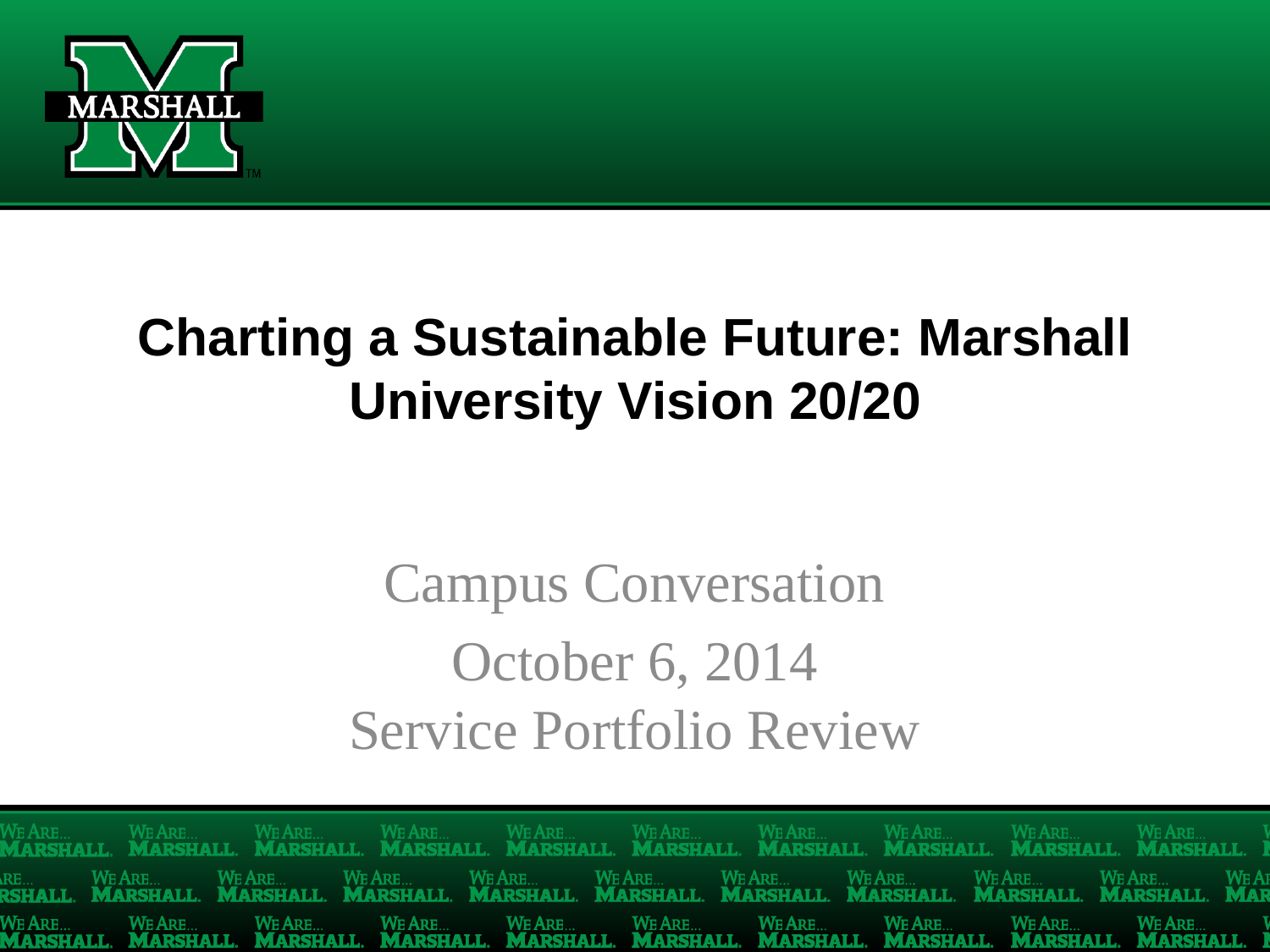

# Charting a Sustainable Future: Marshall University Vision 20/20
Campus Conversation
October 6, 2014
Service Portfolio Review